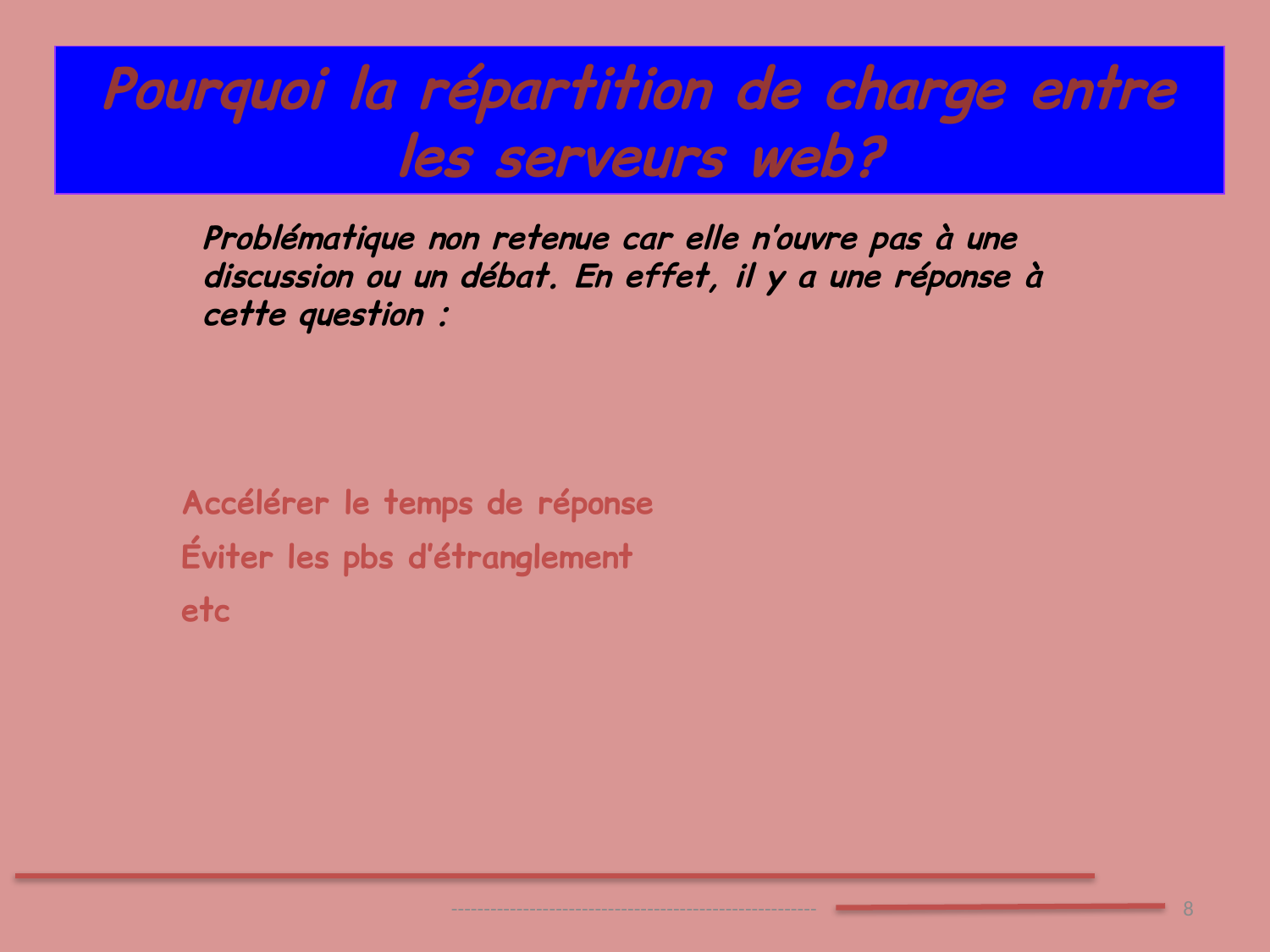

Pourquoi la répartition de charge entre les serveurs web?
Problématique non retenue car elle n’ouvre pas à une discussion ou un débat. En effet, il y a une réponse à cette question :
Accélérer le temps de réponse
Éviter les pbs d’étranglement
etc
--------------------------------------------------------
8